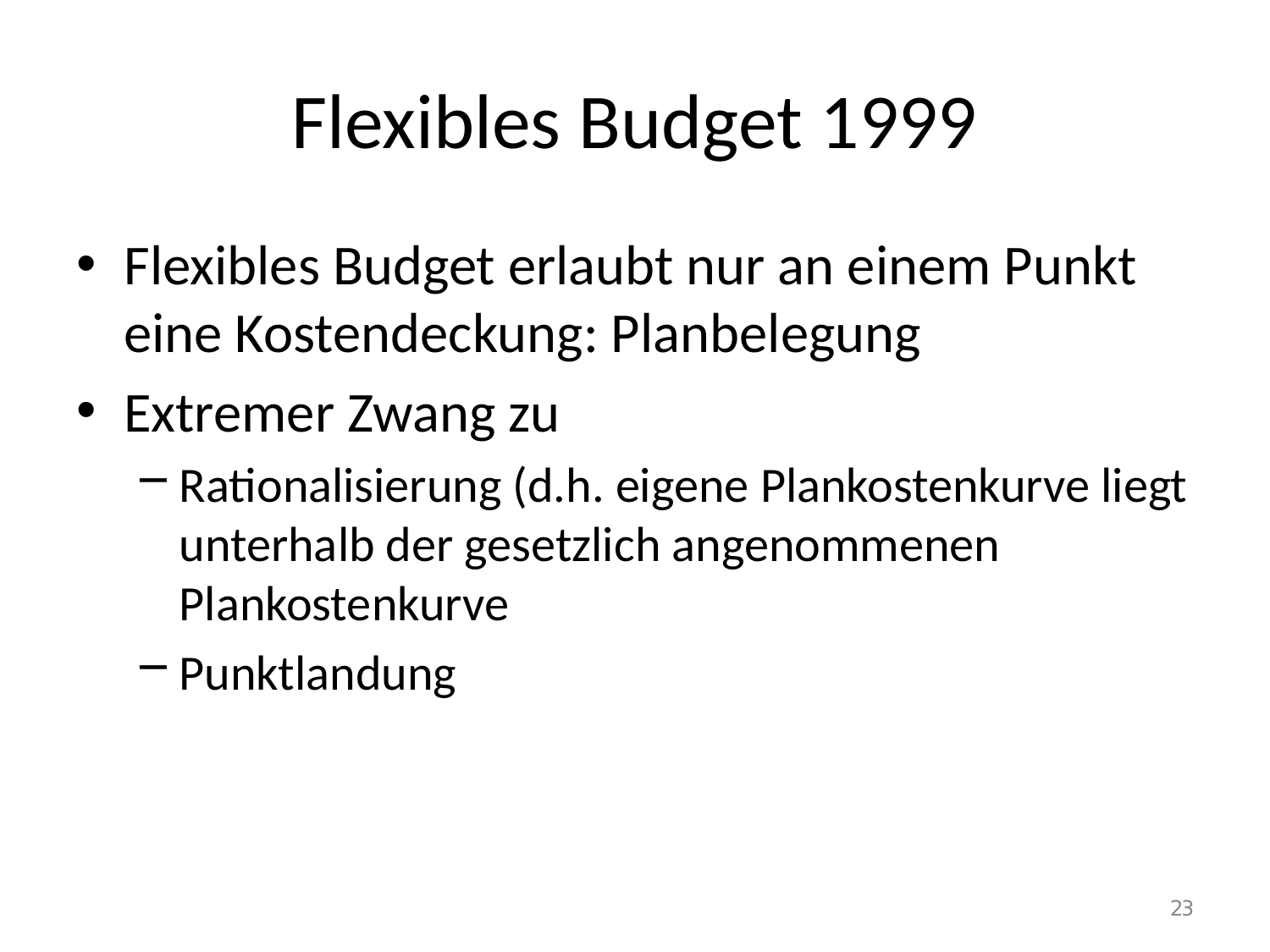

# Flexibles Budget 1999
Flexibles Budget erlaubt nur an einem Punkt eine Kostendeckung: Planbelegung
Extremer Zwang zu
Rationalisierung (d.h. eigene Plankostenkurve liegt unterhalb der gesetzlich angenommenen Plankostenkurve
Punktlandung
23